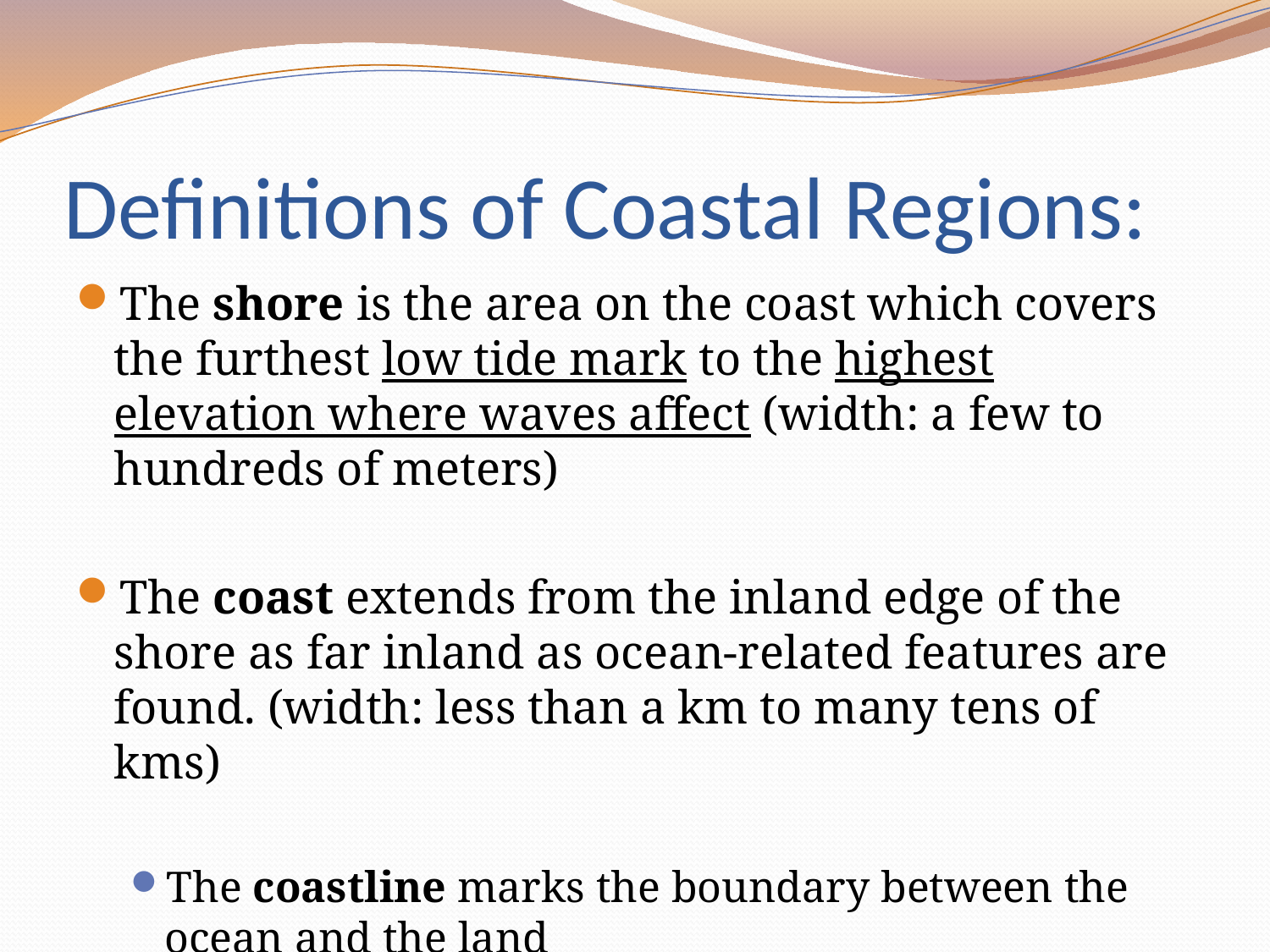

# Definitions of Coastal Regions:
The shore is the area on the coast which covers the furthest low tide mark to the highest elevation where waves affect (width: a few to hundreds of meters)

The coast extends from the inland edge of the shore as far inland as ocean-related features are found. (width: less than a km to many tens of kms)

The coastline marks the boundary between the ocean and the land